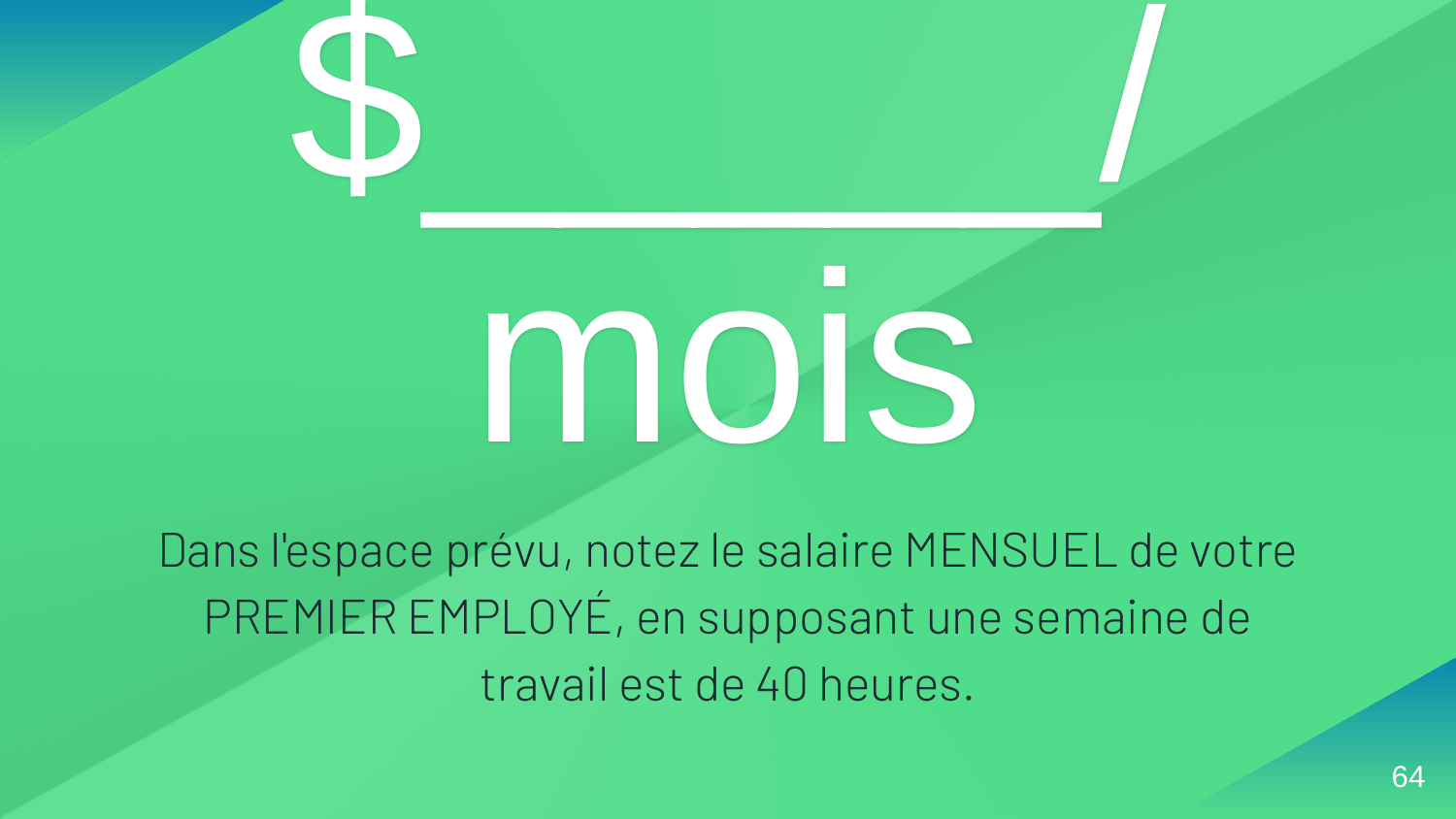

$_____/mois
Dans l'espace prévu, notez le salaire MENSUEL de votre PREMIER EMPLOYÉ, en supposant une semaine de travail est de 40 heures.
64